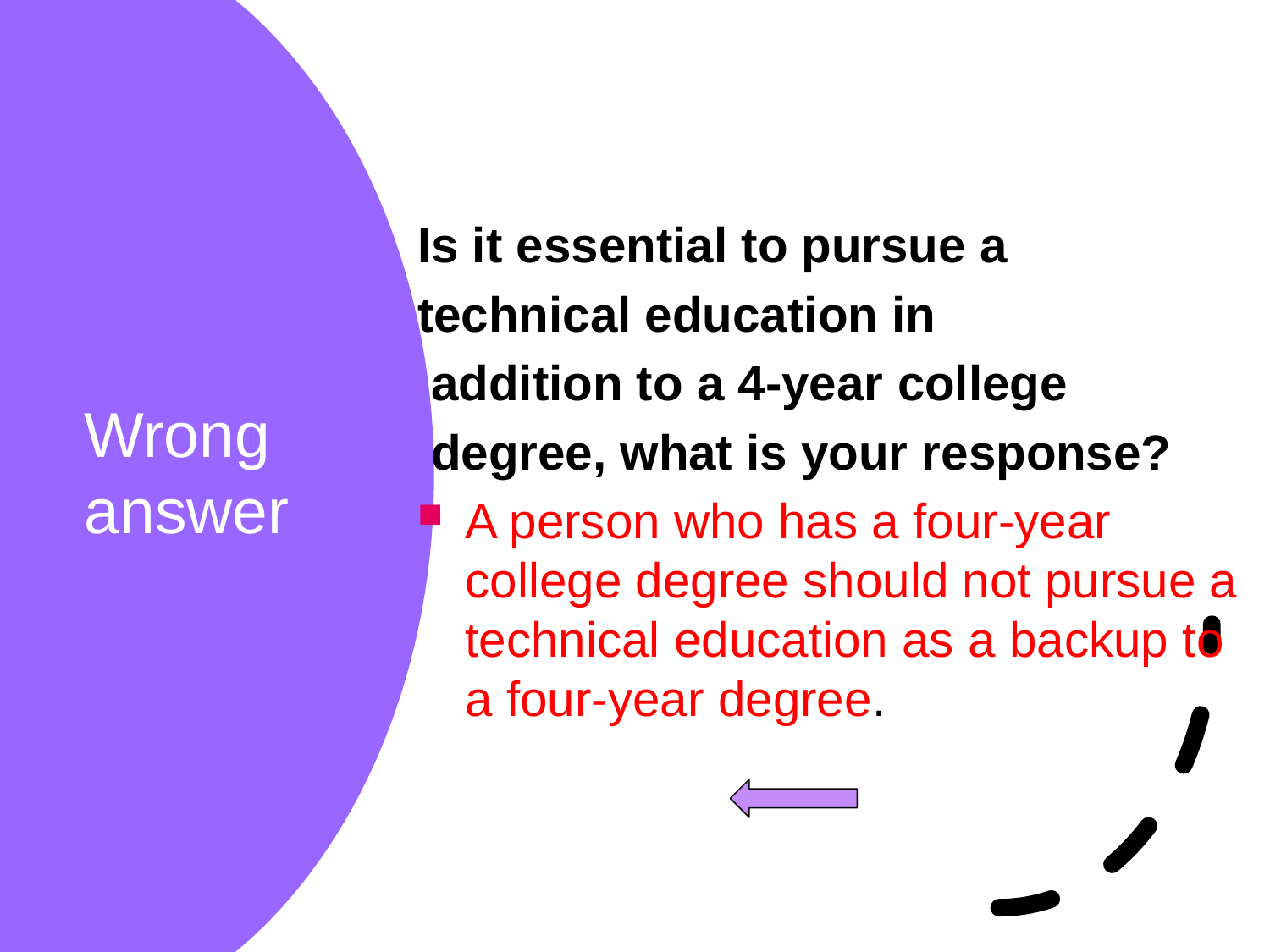

Is it essential to pursue a
technical education in
 addition to a 4-year college
 degree, what is your response?
A person who has a four-year college degree should not pursue a technical education as a backup to a four-year degree.
# Wrong answer